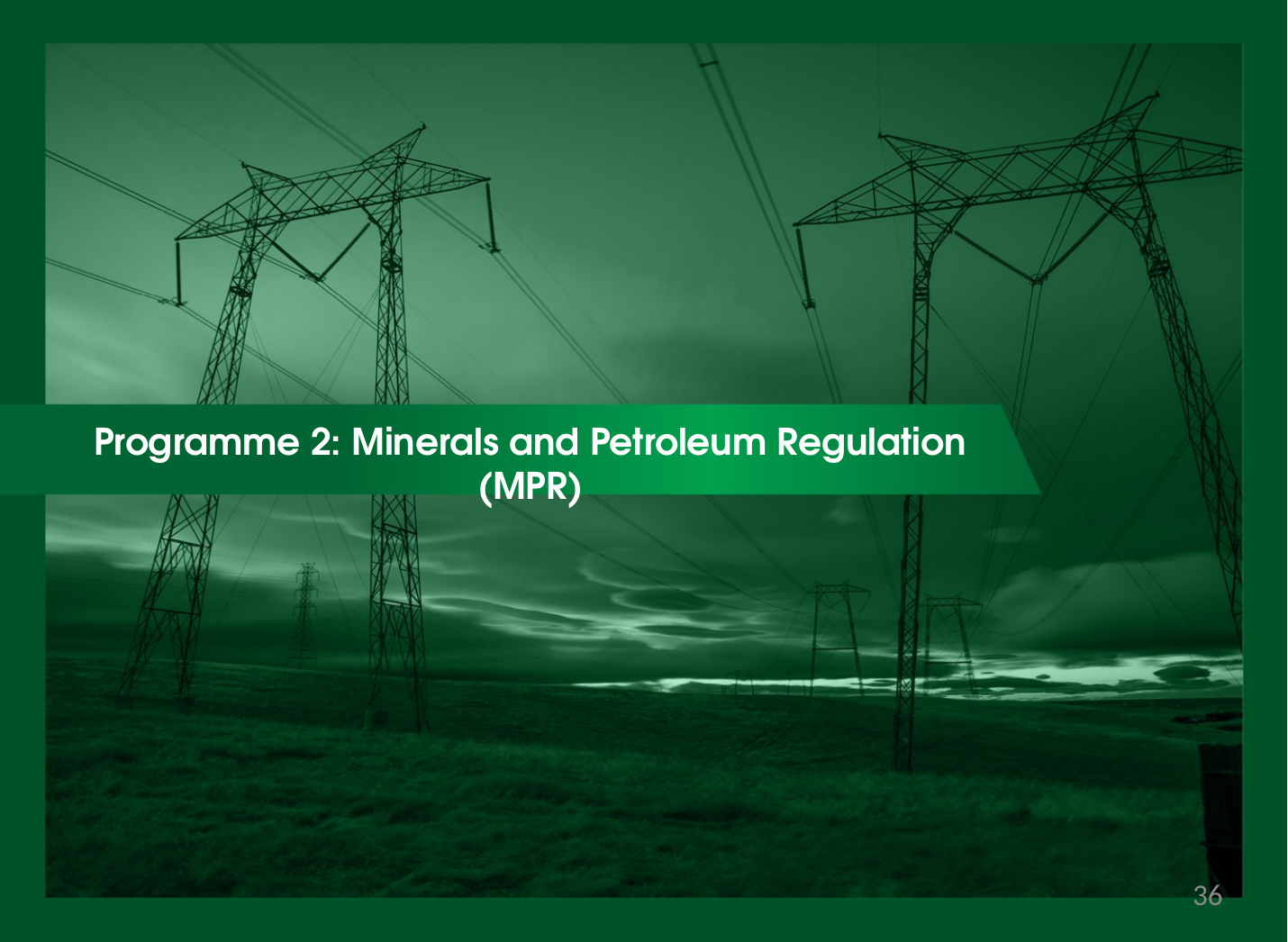

# Programme 2: Minerals and Petroleum Regulation (MPR)
36